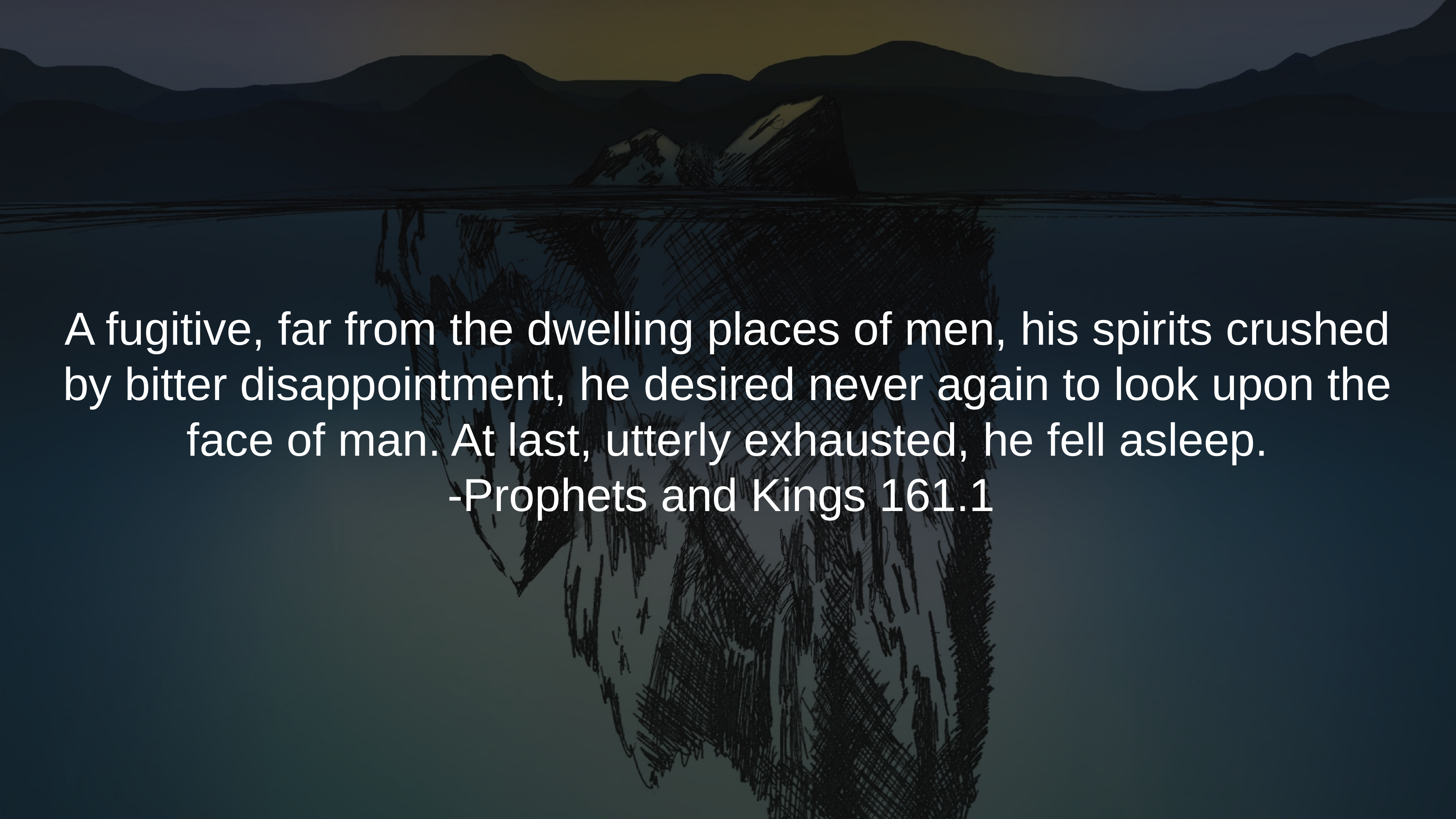

A fugitive, far from the dwelling places of men, his spirits crushed by bitter disappointment, he desired never again to look upon the face of man. At last, utterly exhausted, he fell asleep.
-Prophets and Kings 161.1